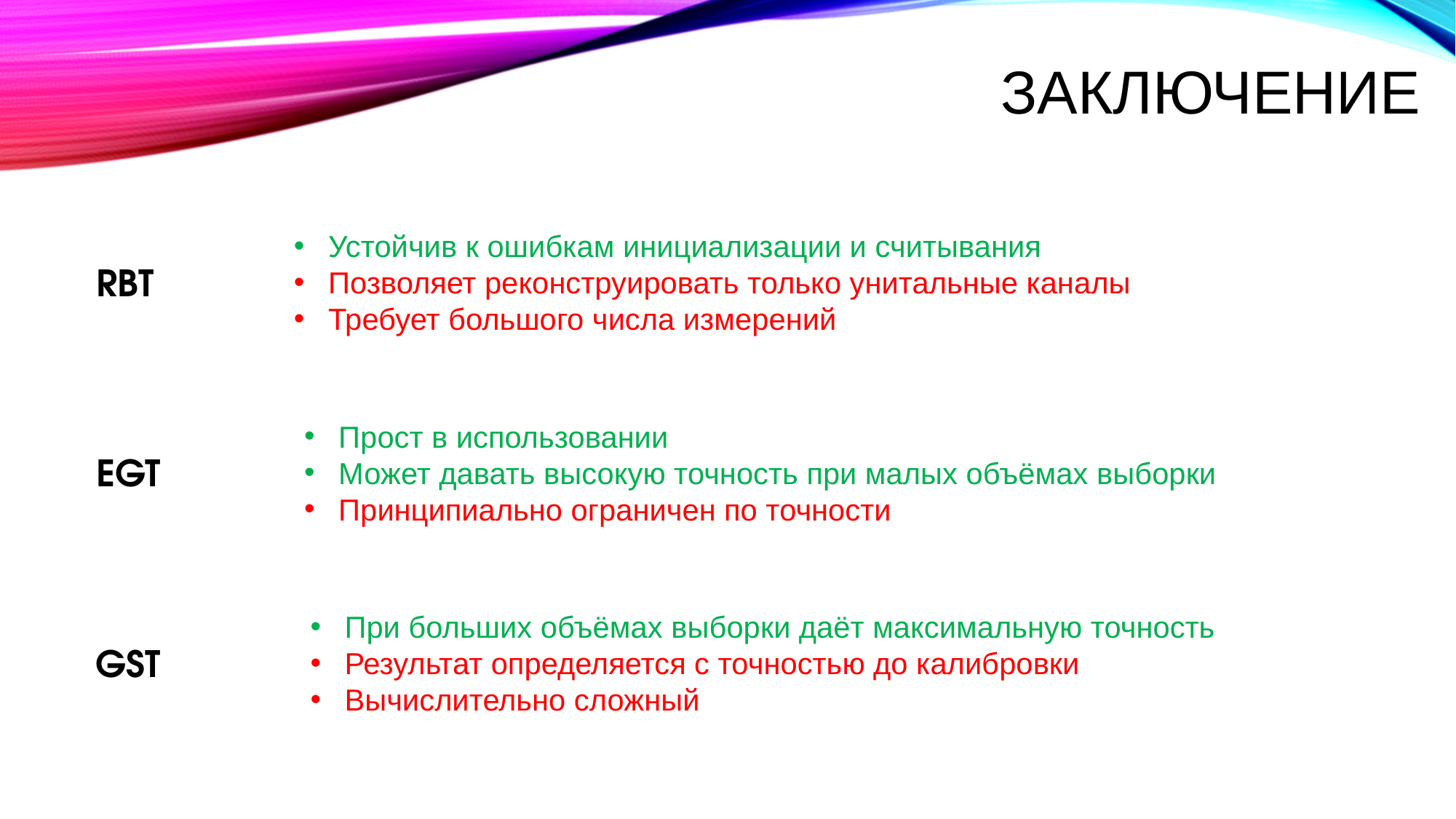

# Заключение
Устойчив к ошибкам инициализации и считывания
Позволяет реконструировать только унитальные каналы
Требует большого числа измерений
RBT
Прост в использовании
Может давать высокую точность при малых объёмах выборки
Принципиально ограничен по точности
EGT
При больших объёмах выборки даёт максимальную точность
Результат определяется с точностью до калибровки
Вычислительно сложный
GST